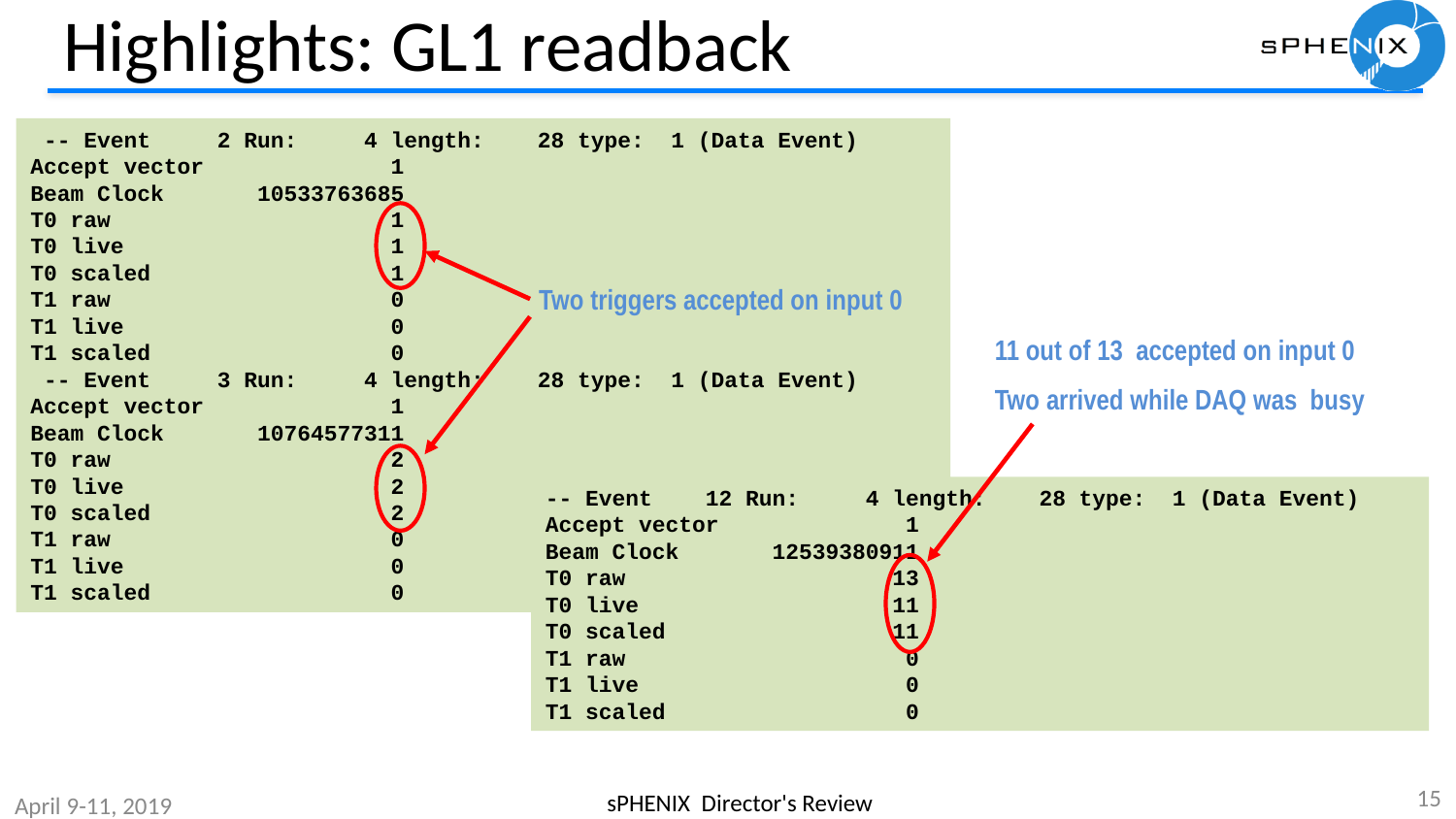

# Highlights: GL1 readback
 -- Event     2 Run:     4 length:    28 type:  1 (Data Event) Accept vector              1
Beam Clock       10533763685
T0 raw                     1
T0 live                    1
T0 scaled                  1
T1 raw                     0
T1 live                    0
T1 scaled                  0
 -- Event     3 Run:     4 length:    28 type:  1 (Data Event) Accept vector              1
Beam Clock       10764577311
T0 raw                     2
T0 live                    2
T0 scaled                  2
T1 raw                     0
T1 live                    0
T1 scaled                  0

Two triggers accepted on input 0
11 out of 13  accepted on input 0
Two arrived while DAQ was  busy

-- Event    12 Run:     4 length:    28 type:  1 (Data Event)
Accept vector              1
Beam Clock       12539380911
T0 raw                    13
T0 live                   11
T0 scaled                 11
T1 raw                     0
T1 live                    0
T1 scaled                  0

15
sPHENIX  Director's Review
April 9-11, 2019